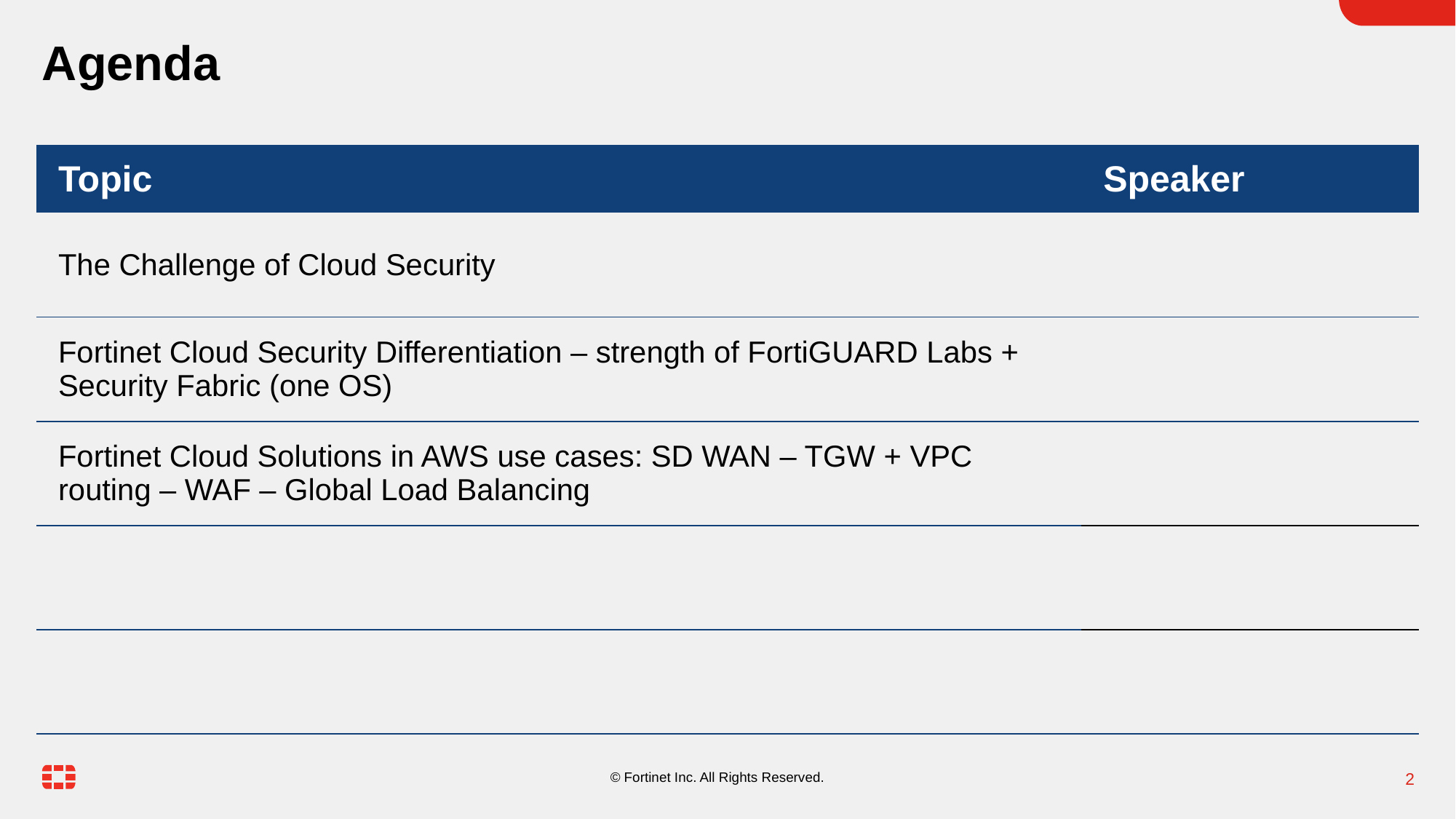

# Agenda
| Topic | Speaker |
| --- | --- |
| The Challenge of Cloud Security |  |
| Fortinet Cloud Security Differentiation – strength of FortiGUARD Labs + Security Fabric (one OS) |  |
| Fortinet Cloud Solutions in AWS use cases: SD WAN – TGW + VPC routing – WAF – Global Load Balancing |  |
|  |  |
|  |  |